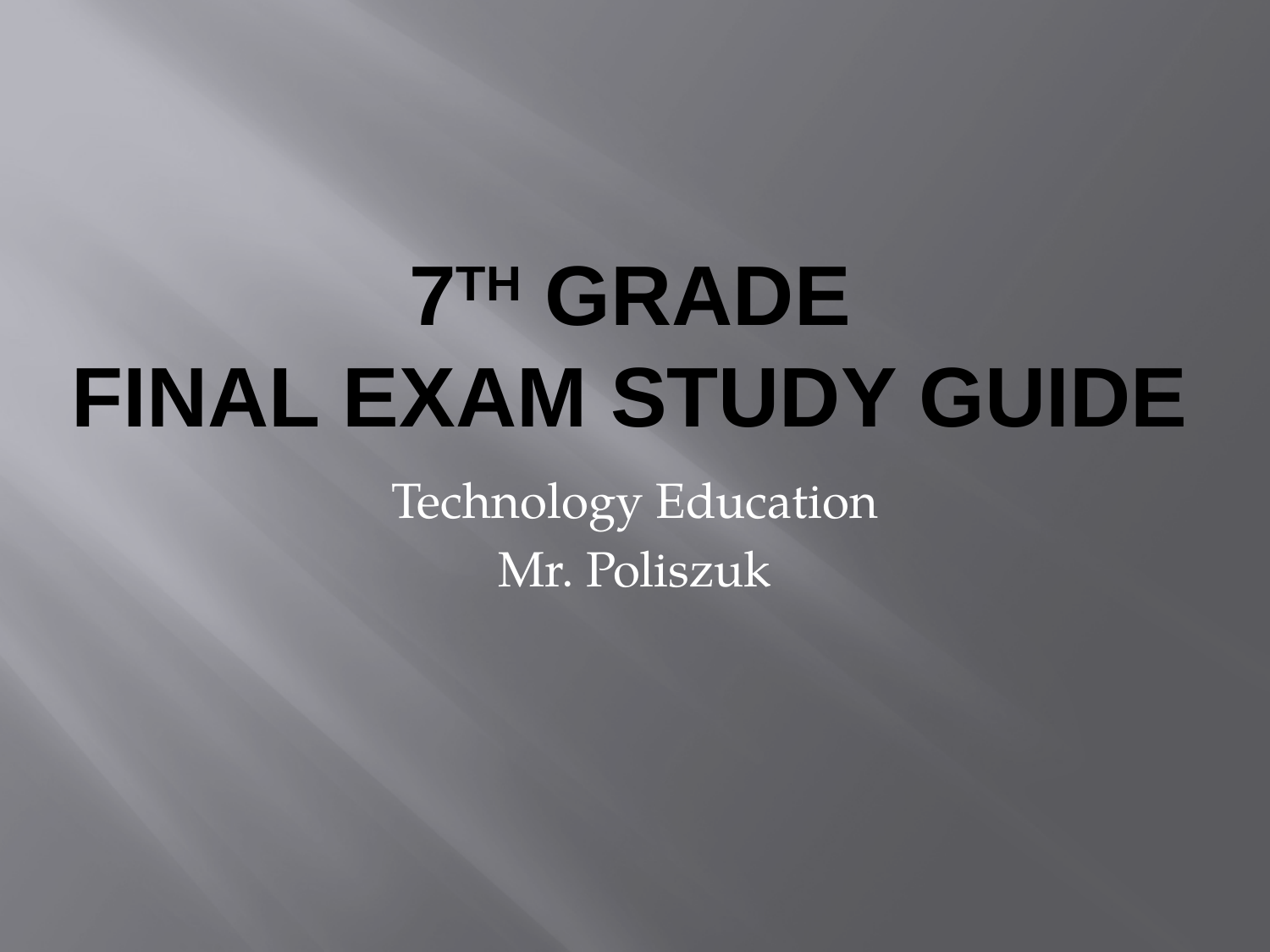

# 7th Grade Final Exam Study Guide
Technology Education
Mr. Poliszuk